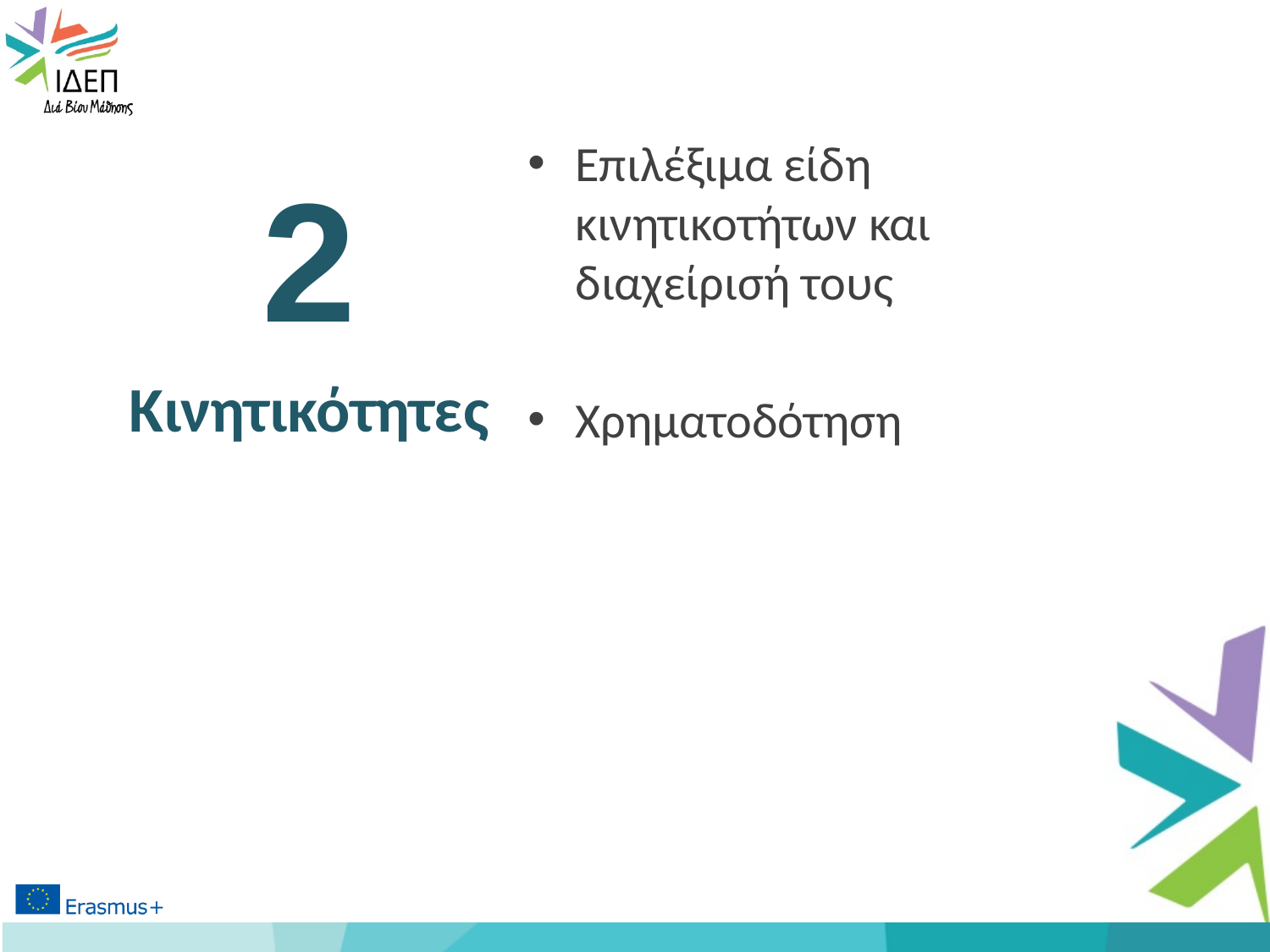

Επιλέξιμα είδη κινητικοτήτων και διαχείρισή τους

Χρηματοδότηση

2
Κινητικότητες